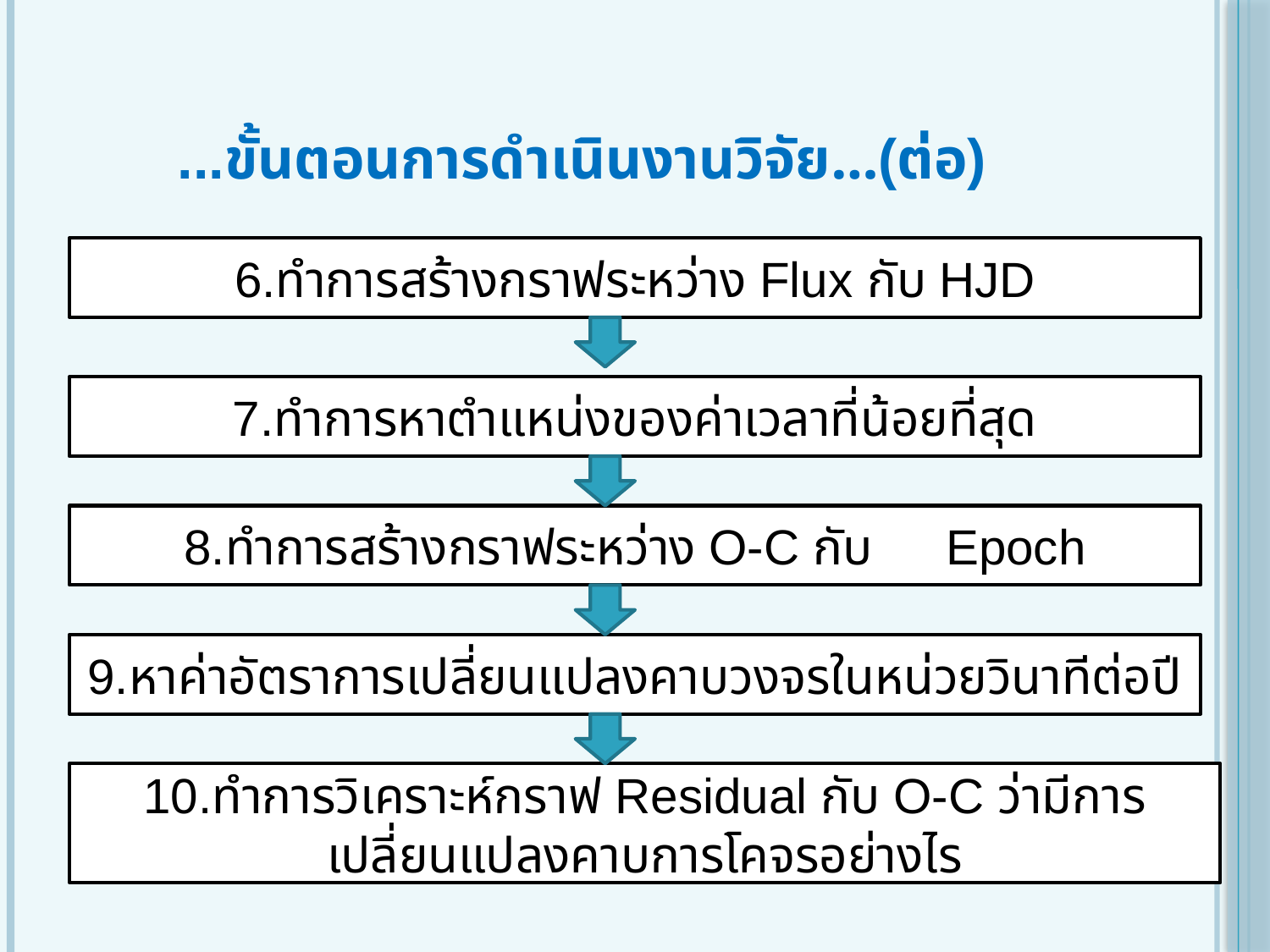

# ...ขั้นตอนการดำเนินงานวิจัย…(ต่อ)
6.ทำการสร้างกราฟระหว่าง Flux กับ HJD

7.ทำการหาตำแหน่งของค่าเวลาที่น้อยที่สุด

8.ทำการสร้างกราฟระหว่าง O-C กับ 	Epoch

9.หาค่าอัตราการเปลี่ยนแปลงคาบวงจรในหน่วยวินาทีต่อปี

10.ทำการวิเคราะห์กราฟ Residual กับ O-C ว่ามีการเปลี่ยนแปลงคาบการโคจรอย่างไร